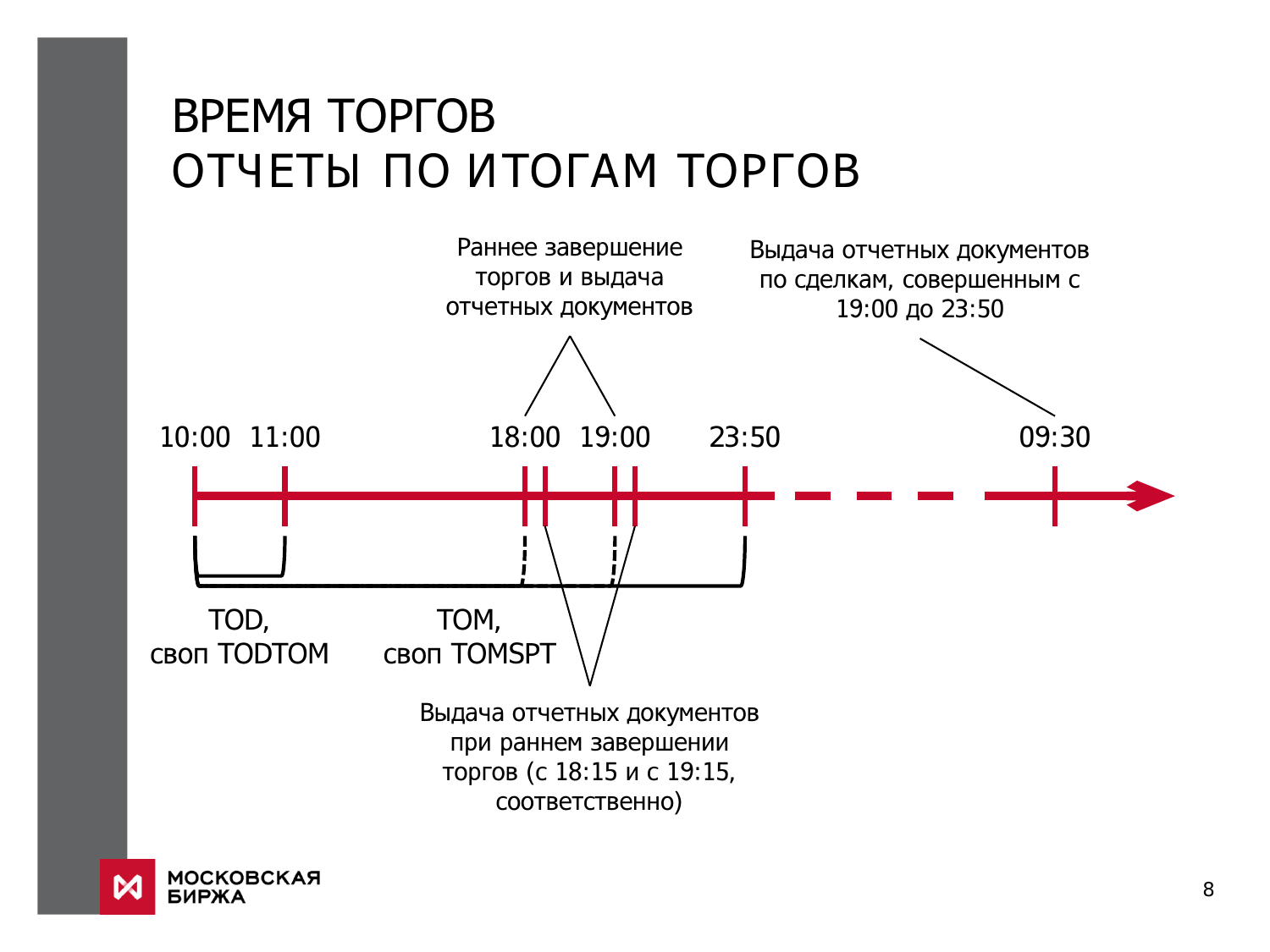

# ВРЕМЯ ТОРГОВ ОТЧЕТЫ ПО ИТОГАМ ТОРГОВ
Раннее завершение торгов и выдача отчетных документов
Выдача отчетных документов по сделкам, совершенным с 19:00 до 23:50

10:00
11:00
18:00
19:00
23:50
09:30

TOD,
своп TODTOM
TOM,
своп TOMSPT
Выдача отчетных документов при раннем завершении торгов (с 18:15 и с 19:15, соответственно)